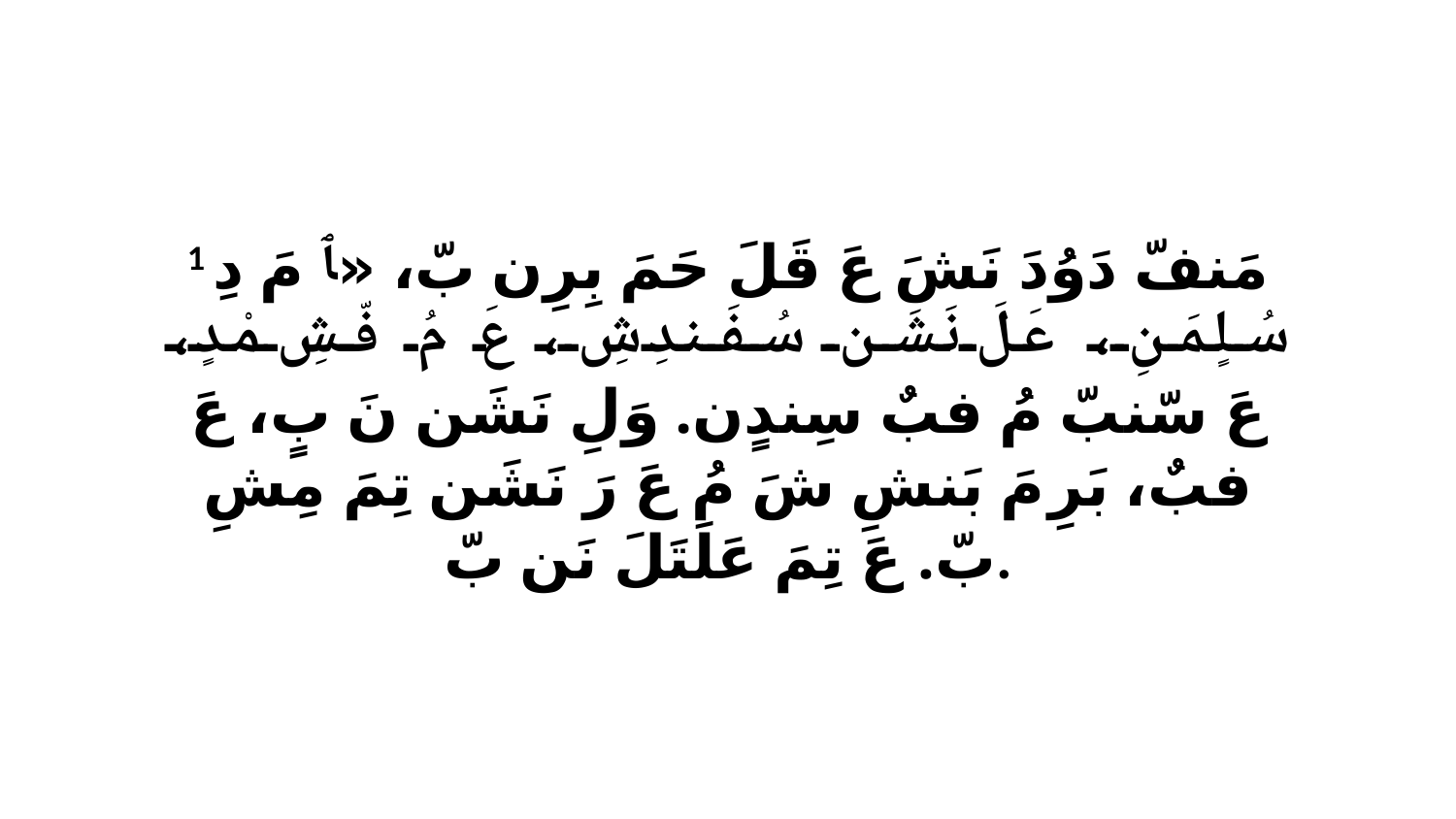

1 مَنفّ دَوُدَ نَشَ عَ قَلَ حَمَ بِرِن بّ، «ﭑ مَ دِ سُلٍمَنِ، عَلَ نَشَن سُفَندِشِ، عَ مُ فّشِ مْدٍ، عَ سّنبّ مُ فبٌ سِندٍن. وَلِ نَشَن نَ بٍ، عَ فبٌ، بَرِ مَ بَنشِ شَ مُ عَ رَ نَشَن تِمَ مِشِ بّ. عَ تِمَ عَلَتَلَ نَن بّ.